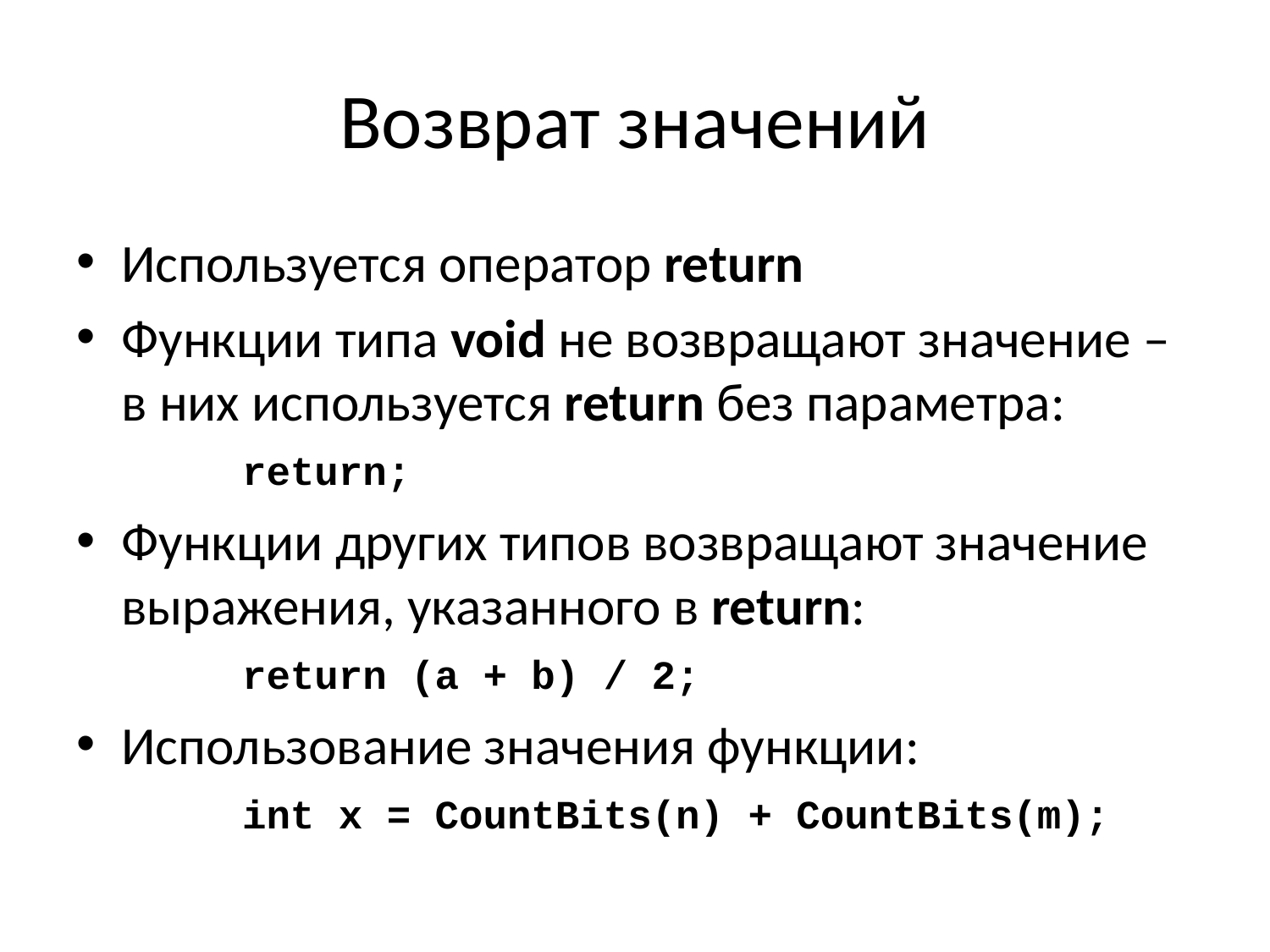

# Возврат значений
Используется оператор return
Функции типа void не возвращают значение – в них используется return без параметра:
	return;
Функции других типов возвращают значение выражения, указанного в return:
	return (a + b) / 2;
Использование значения функции:
	int x = CountBits(n) + CountBits(m);